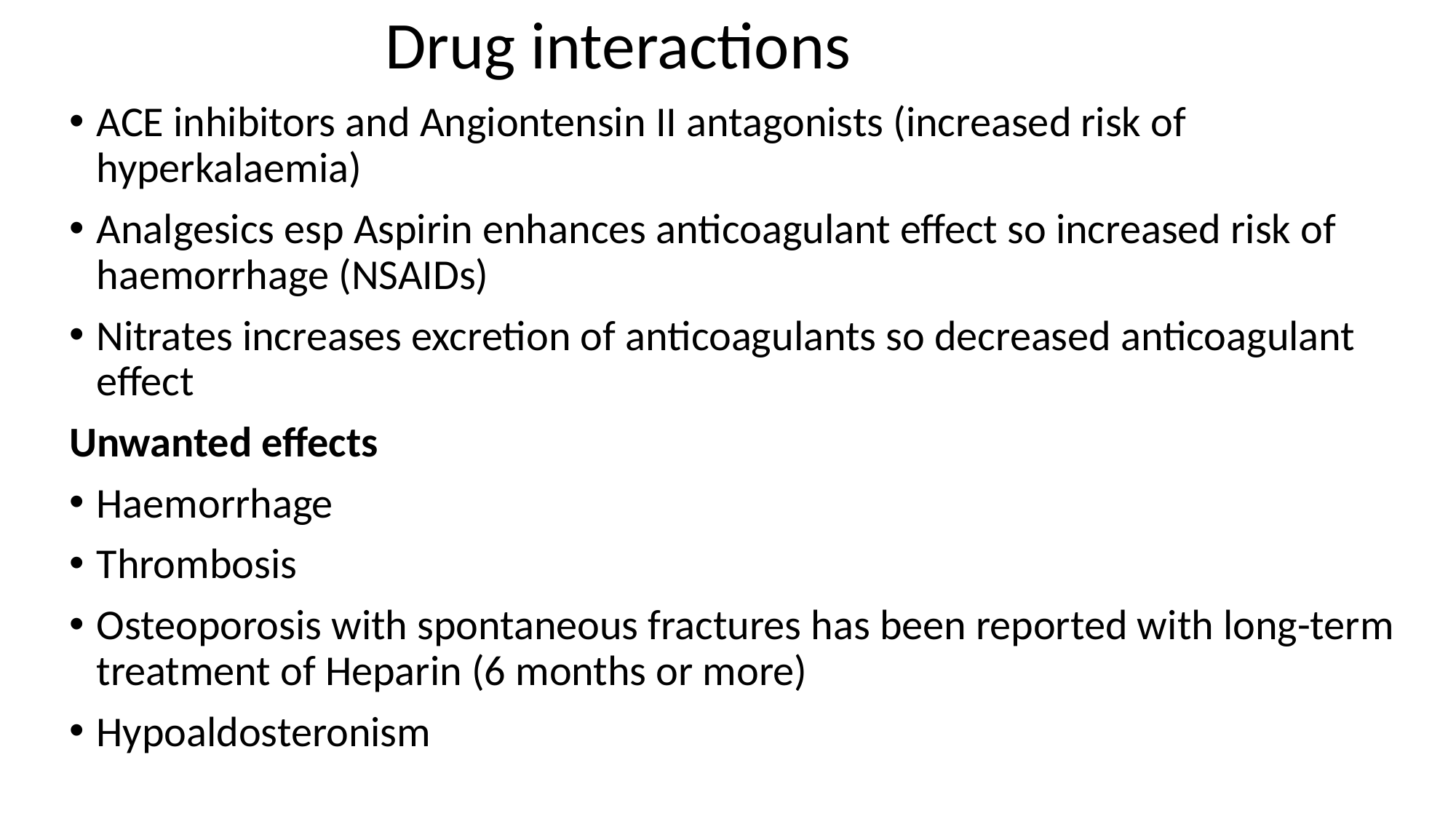

# Drug interactions
ACE inhibitors and Angiontensin II antagonists (increased risk of hyperkalaemia)
Analgesics esp Aspirin enhances anticoagulant effect so increased risk of haemorrhage (NSAIDs)
Nitrates increases excretion of anticoagulants so decreased anticoagulant effect
Unwanted effects
Haemorrhage
Thrombosis
Osteoporosis with spontaneous fractures has been reported with long-term treatment of Heparin (6 months or more)
Hypoaldosteronism